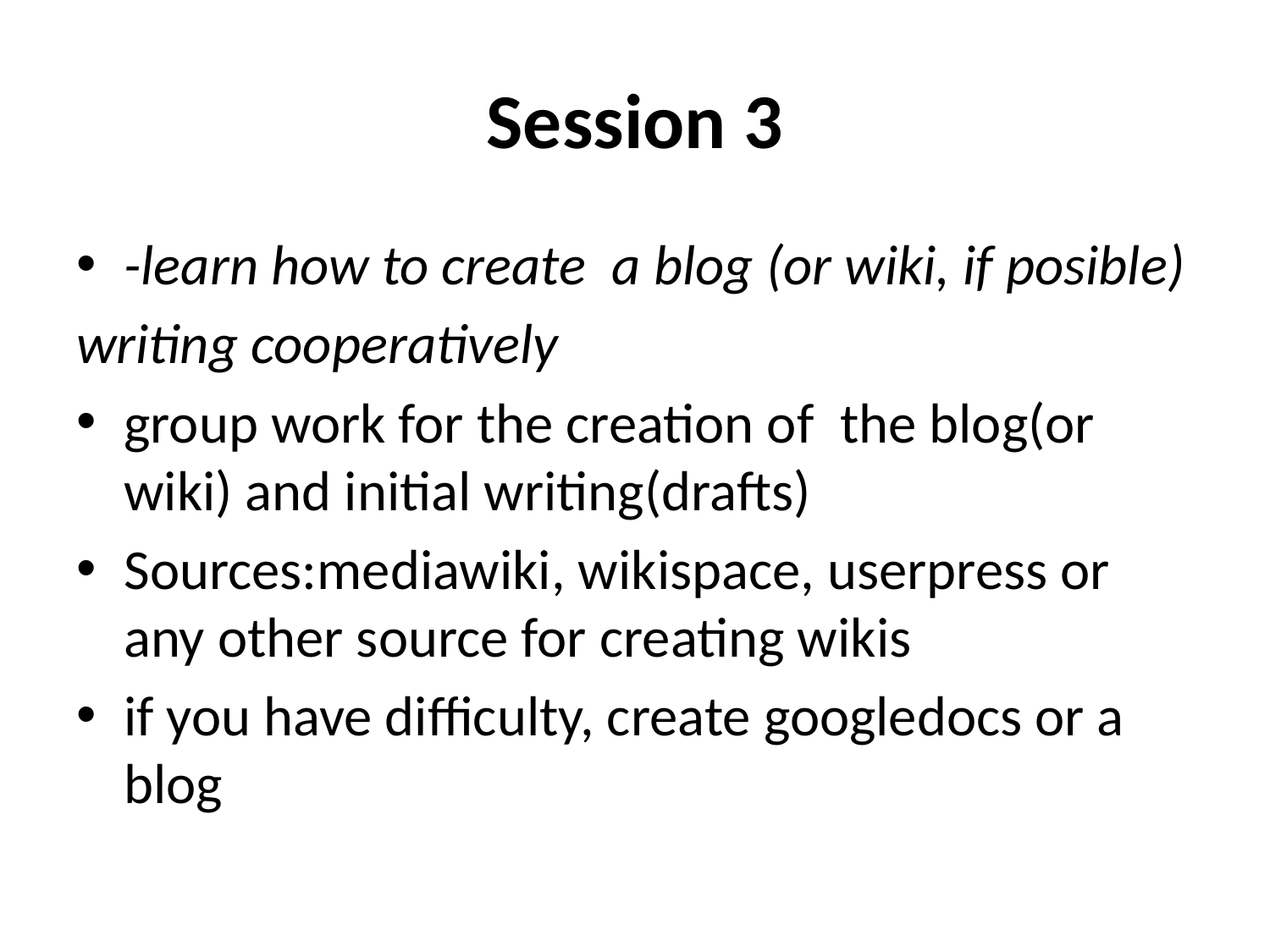

# Session 3
-learn how to create  a blog (or wiki, if posible)
writing cooperatively
group work for the creation of  the blog(or wiki) and initial writing(drafts)
Sources:mediawiki, wikispace, userpress or any other source for creating wikis
if you have difficulty, create googledocs or a blog